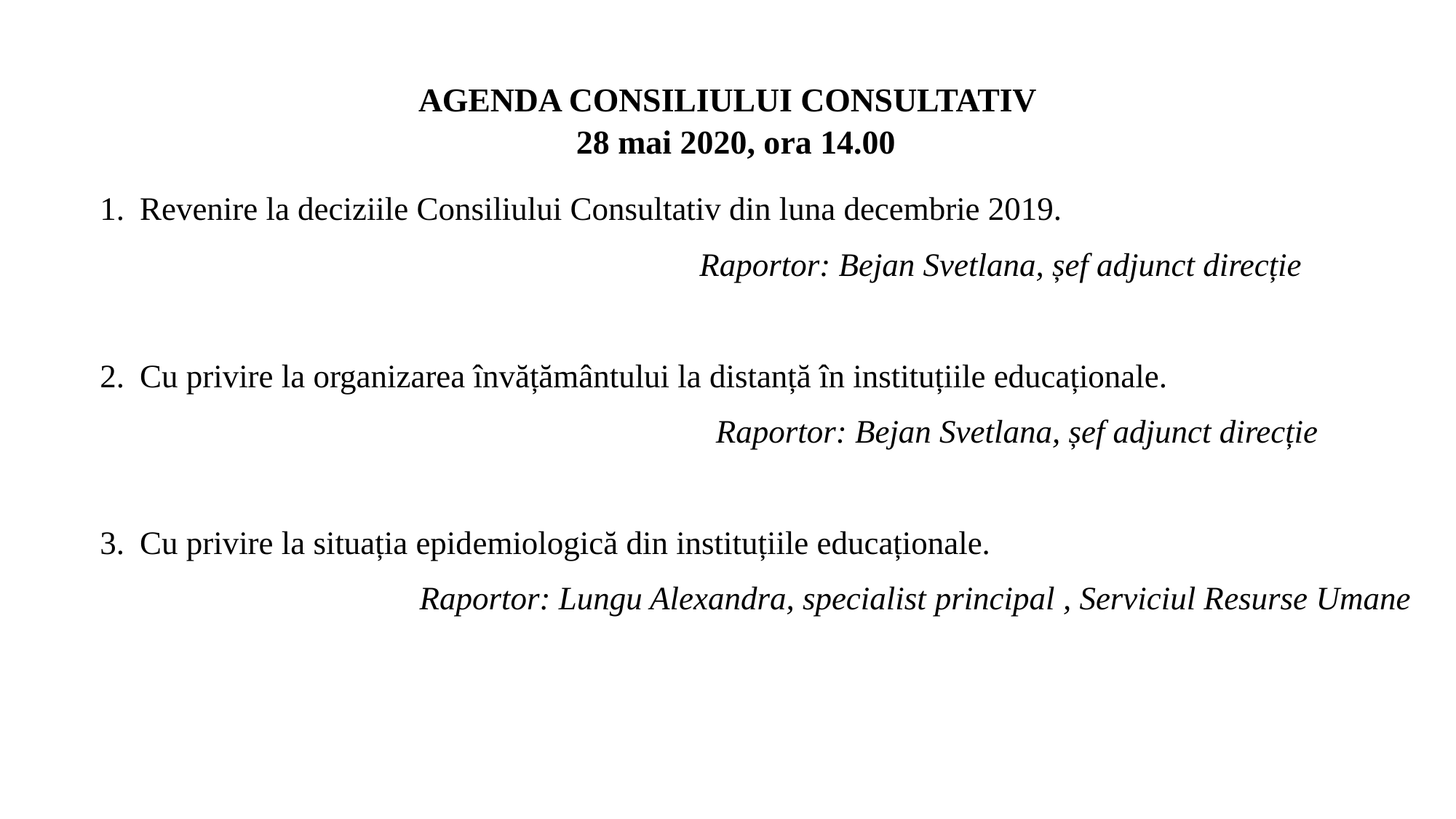

# AGENDA CONSILIULUI CONSULTATIV 28 mai 2020, ora 14.00
Revenire la deciziile Consiliului Consultativ din luna decembrie 2019.
                                                                      Raportor: Bejan Svetlana, șef adjunct direcție

Cu privire la organizarea învățământului la distanță în instituțiile educaționale.
                                                                        Raportor: Bejan Svetlana, șef adjunct direcție

Cu privire la situația epidemiologică din instituțiile educaționale.
                               Raportor: Lungu Alexandra, specialist principal , Serviciul Resurse Umane